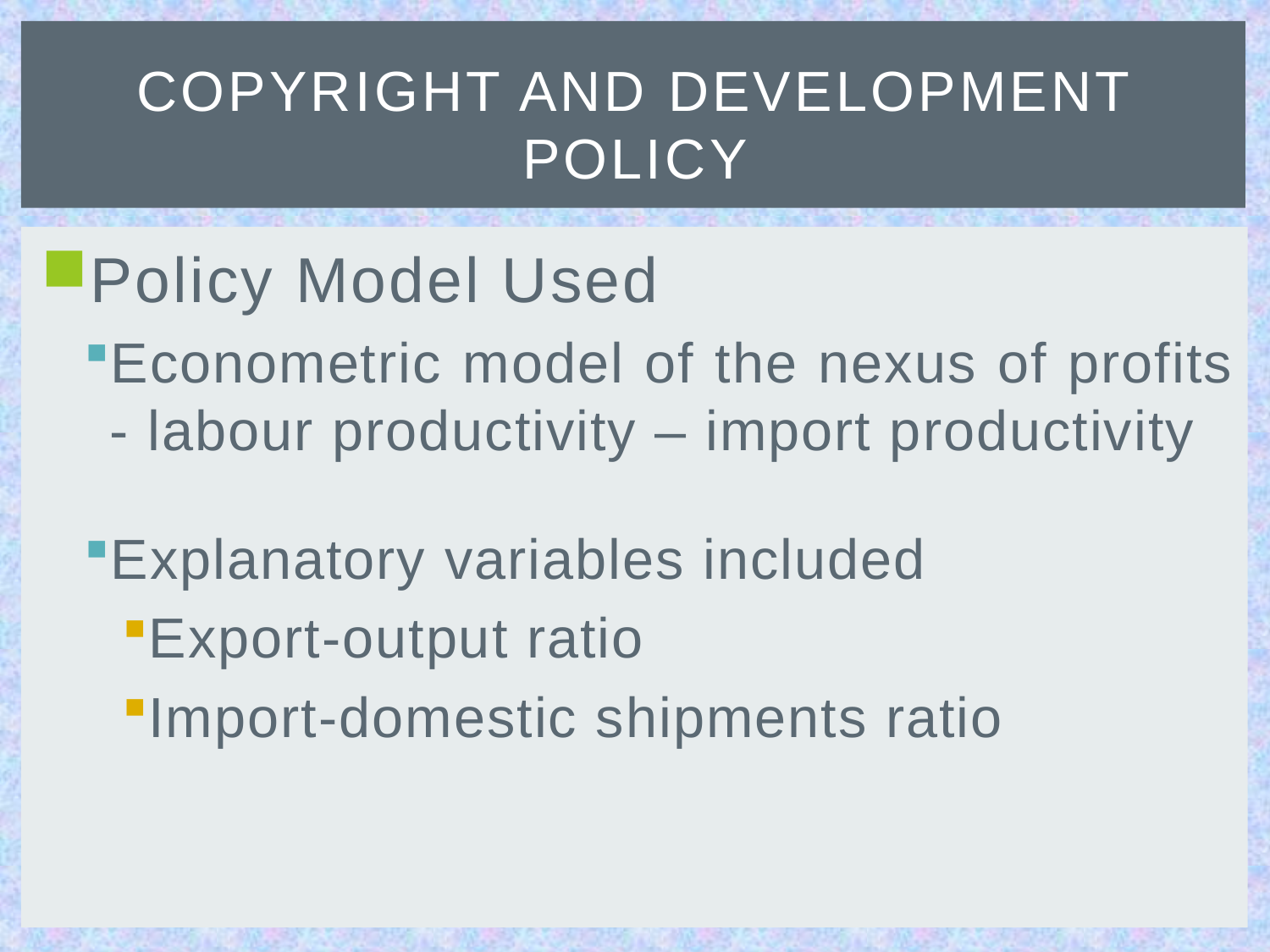

# Copyright and development Policy
Policy Model Used
Econometric model of the nexus of profits - labour productivity – import productivity

Explanatory variables included
Export-output ratio
Import-domestic shipments ratio